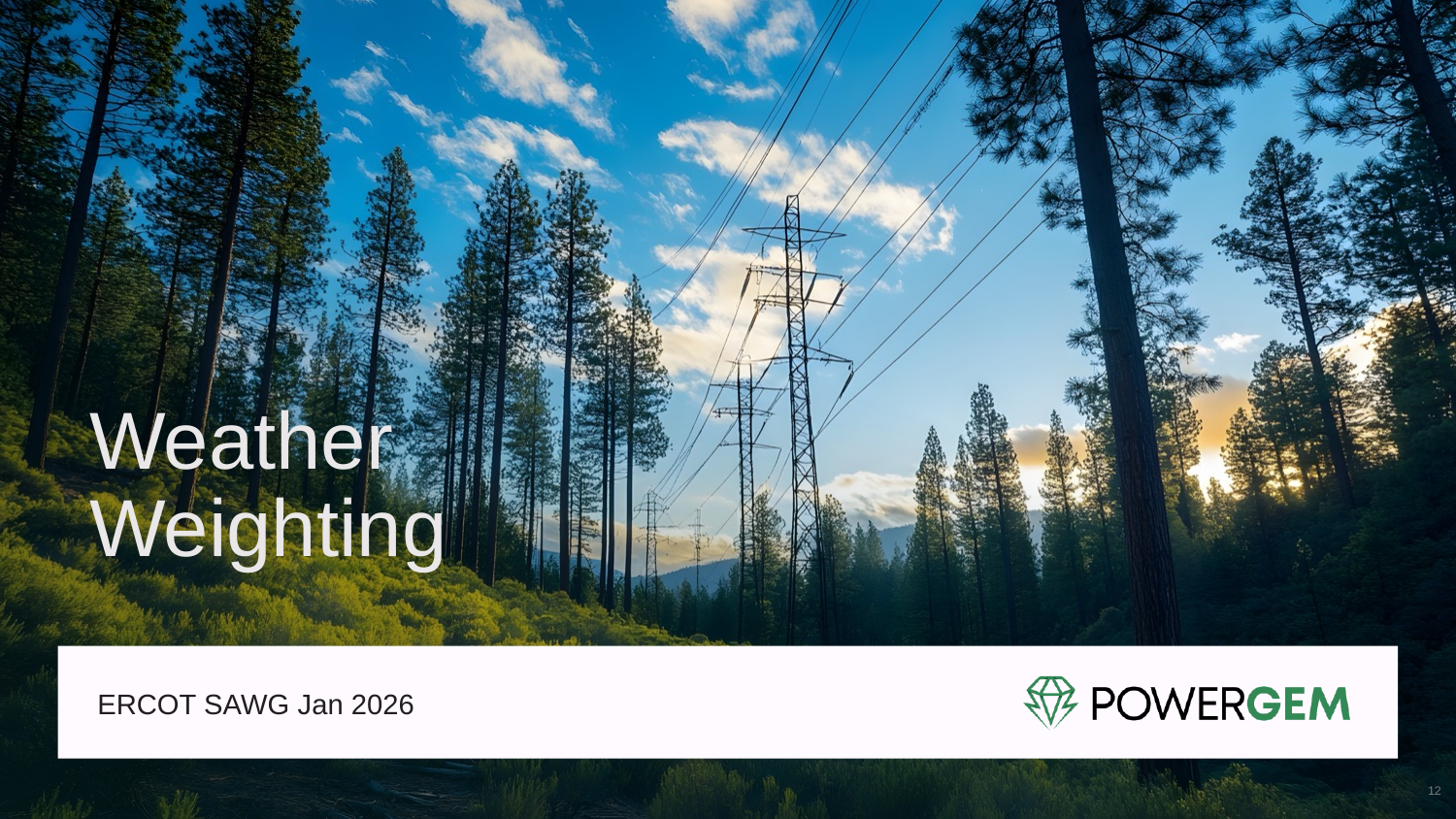

# Weather Weighting
ERCOT SAWG Jan 2026
12